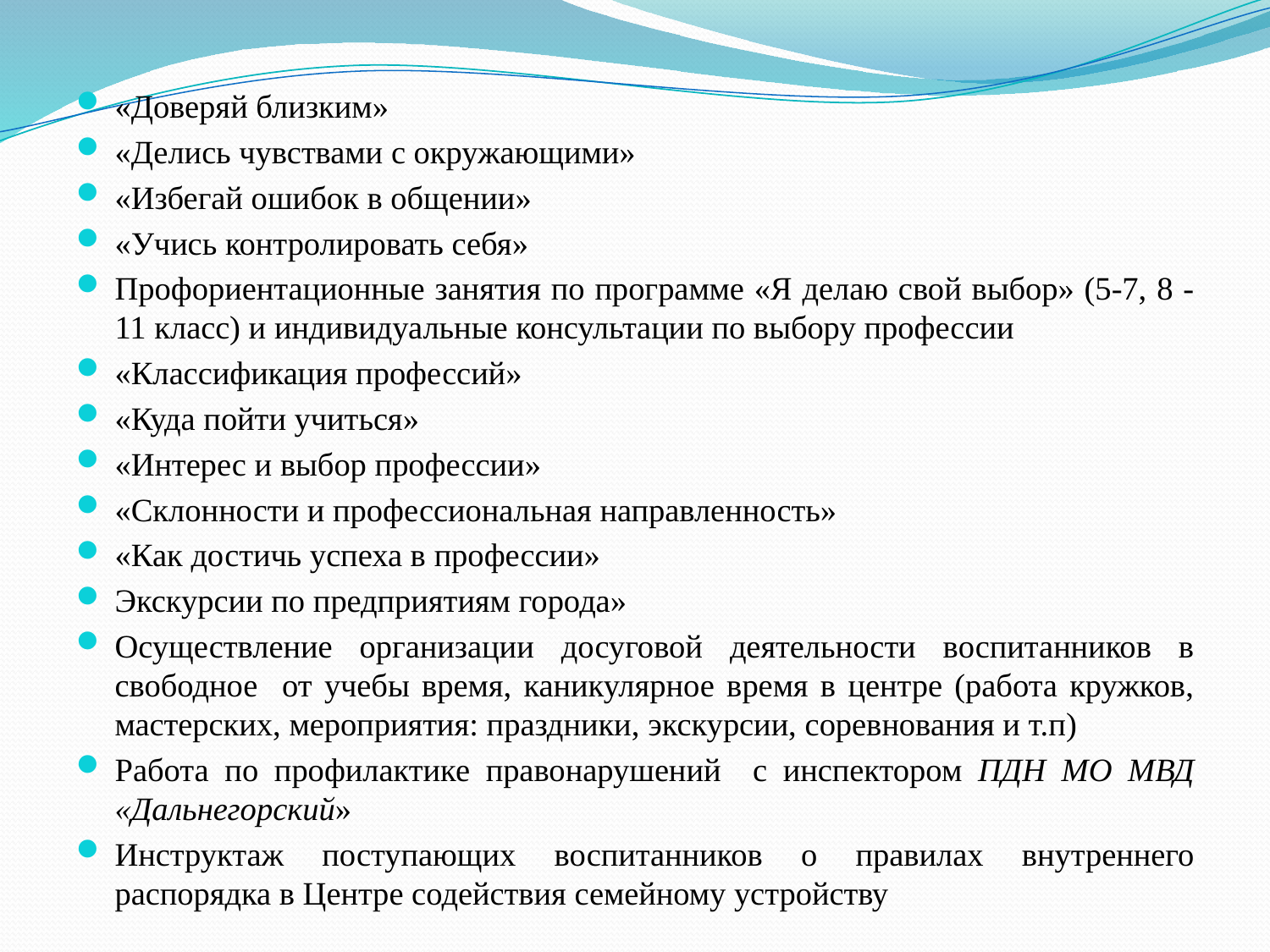

«Доверяй близким»
«Делись чувствами с окружающими»
«Избегай ошибок в общении»
«Учись контролировать себя»
Профориентационные занятия по программе «Я делаю свой выбор» (5-7, 8 -11 класс) и индивидуальные консультации по выбору профессии
«Классификация профессий»
«Куда пойти учиться»
«Интерес и выбор профессии»
«Склонности и профессиональная направленность»
«Как достичь успеха в профессии»
Экскурсии по предприятиям города»
Осуществление организации досуговой деятельности воспитанников в свободное  от учебы время, каникулярное время в центре (работа кружков, мастерских, мероприятия: праздники, экскурсии, соревнования и т.п)
Работа по профилактике правонарушений  с инспектором ПДН МО МВД «Дальнегорский»
Инструктаж поступающих воспитанников о правилах внутреннего распорядка в Центре содействия семейному устройству